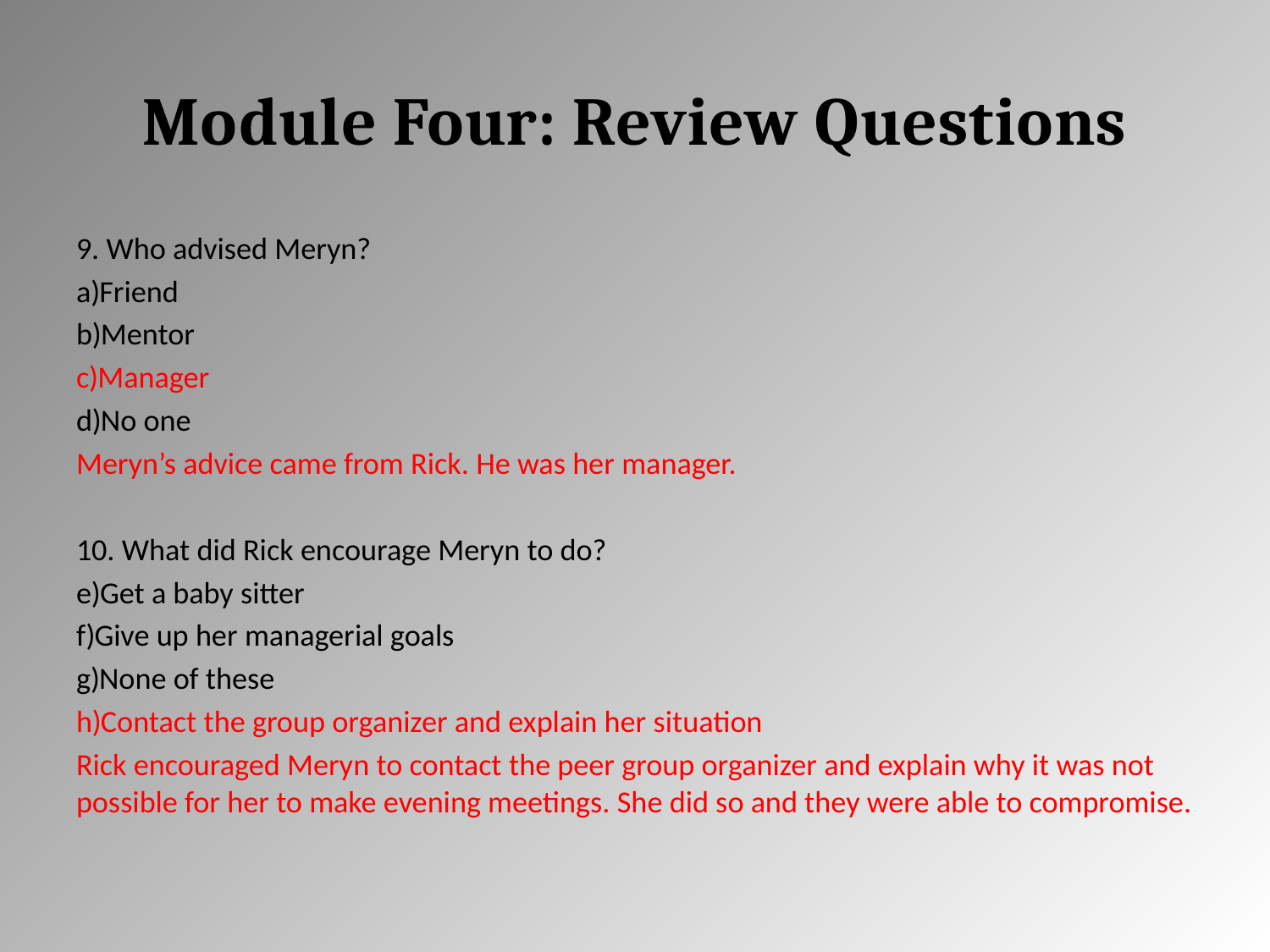

# Module Four: Review Questions
9. Who advised Meryn?
Friend
Mentor
Manager
No one
Meryn’s advice came from Rick. He was her manager.

10. What did Rick encourage Meryn to do?
Get a baby sitter
Give up her managerial goals
None of these
Contact the group organizer and explain her situation
Rick encouraged Meryn to contact the peer group organizer and explain why it was not possible for her to make evening meetings. She did so and they were able to compromise.